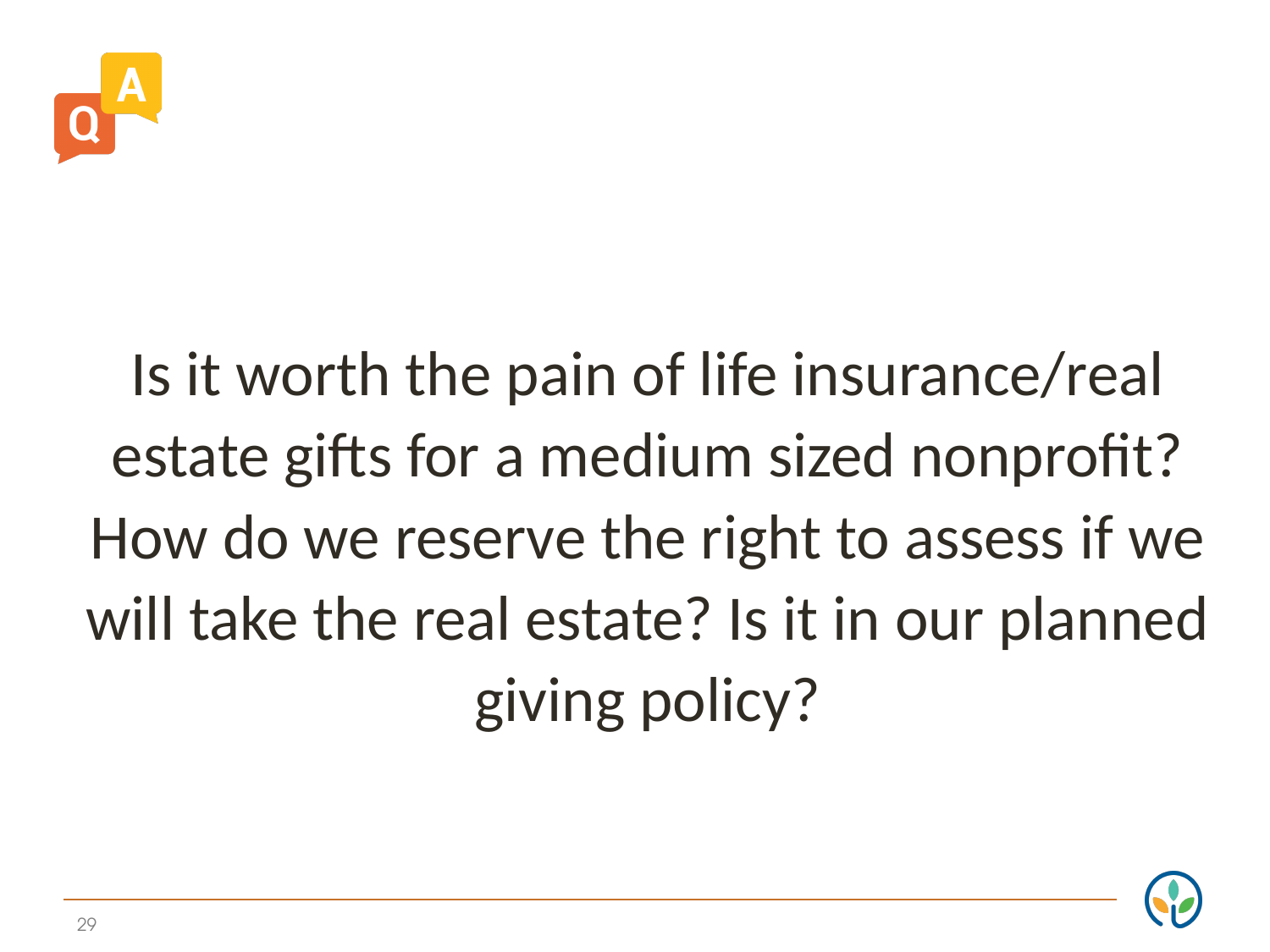

Is it worth the pain of life insurance/real estate gifts for a medium sized nonprofit? How do we reserve the right to assess if we will take the real estate? Is it in our planned giving policy?
29